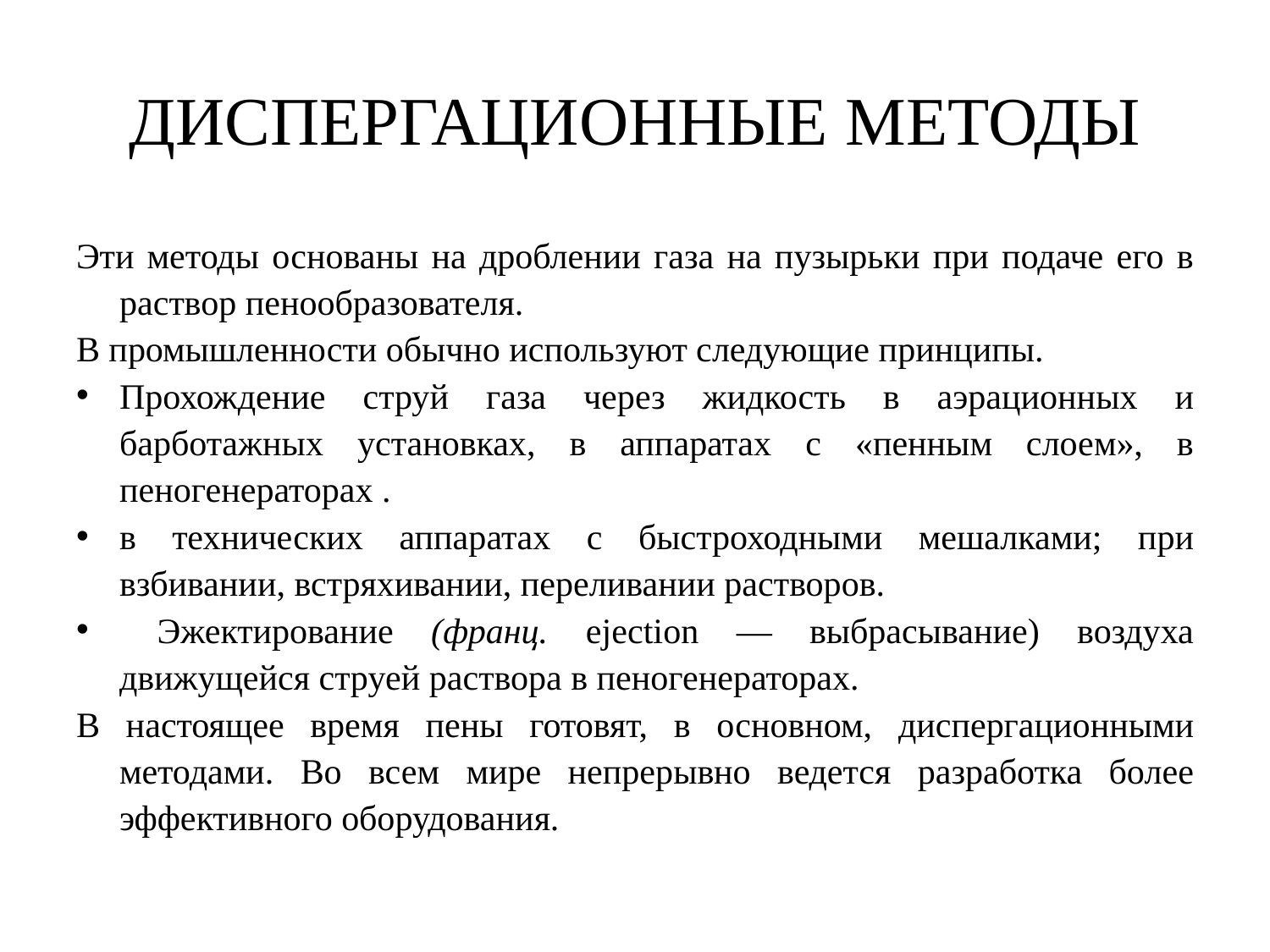

# ДИСПЕРГАЦИОННЫЕ МЕТОДЫ
Эти методы основаны на дроблении газа на пузырьки при подаче его в раствор пенообразователя.
В промышленности обычно используют следующие принципы.
Прохождение струй газа через жидкость в аэрационных и барботажных установках, в аппаратах с «пенным слоем», в пеногенераторах .
в технических аппаратах с быстроходными мешалками; при взбивании, встряхивании, переливании растворов.
 Эжектирование (франц. ejection — выбрасывание) воздуха движущейся струей раствора в пеногенераторах.
В настоящее время пены готовят, в основном, диспергационными методами. Во всем мире непрерывно ведется разработка более эффективного оборудования.